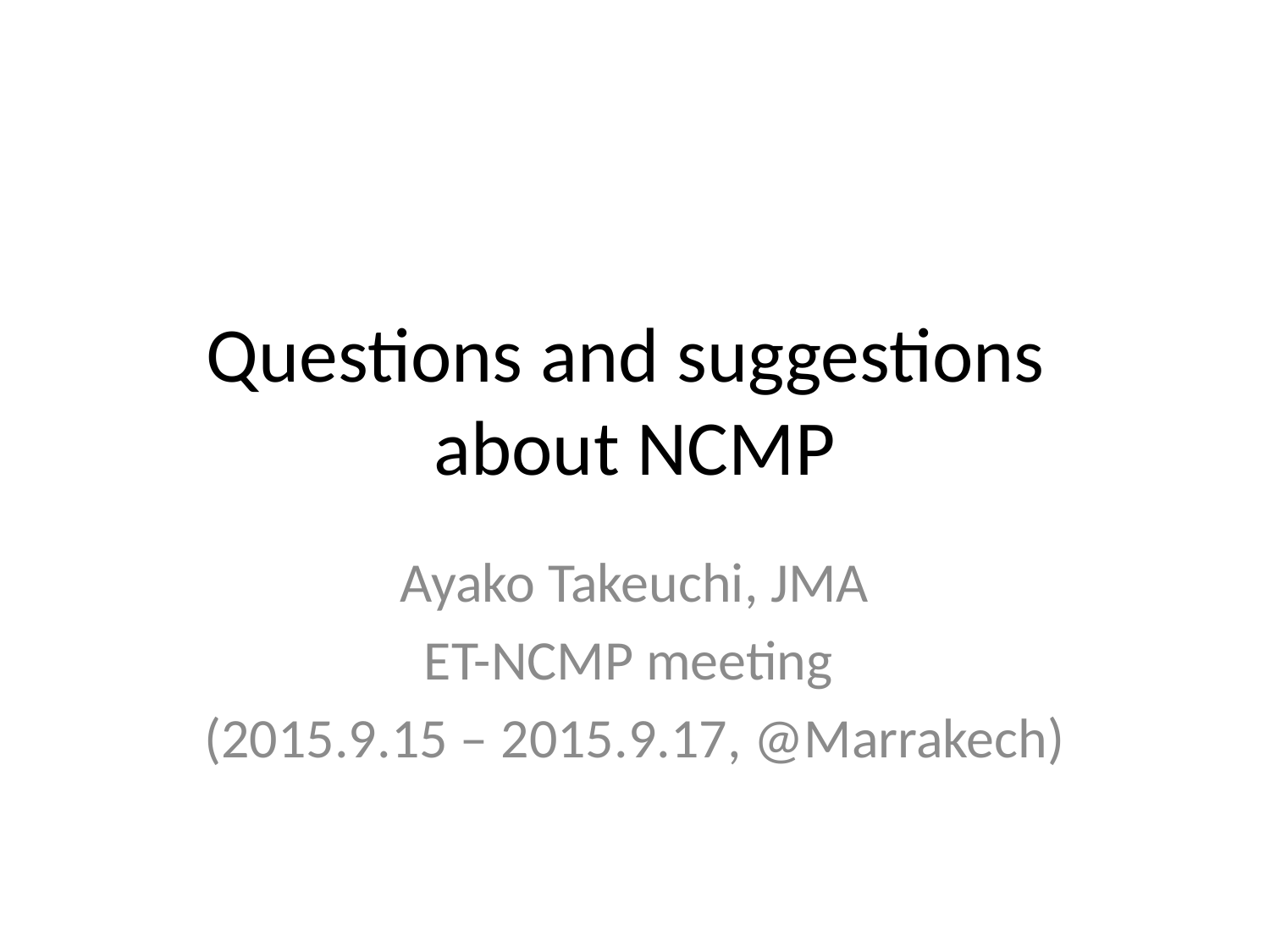

# Questions and suggestions about NCMP
Ayako Takeuchi, JMA
ET-NCMP meeting
(2015.9.15 – 2015.9.17, @Marrakech)